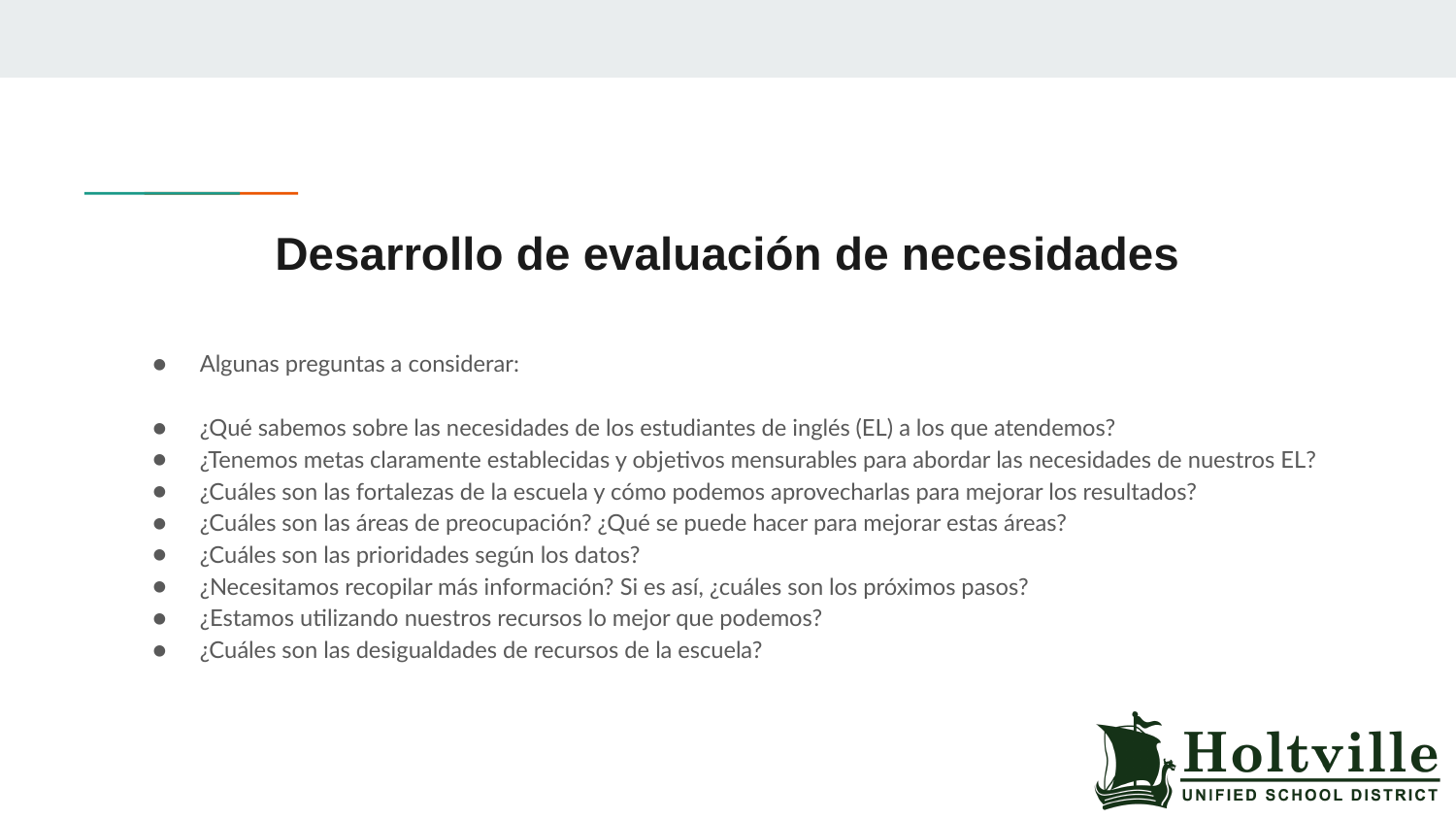

# Desarrollo de evaluación de necesidades
Algunas preguntas a considerar:

¿Qué sabemos sobre las necesidades de los estudiantes de inglés (EL) a los que atendemos?
¿Tenemos metas claramente establecidas y objetivos mensurables para abordar las necesidades de nuestros EL?
¿Cuáles son las fortalezas de la escuela y cómo podemos aprovecharlas para mejorar los resultados?
¿Cuáles son las áreas de preocupación? ¿Qué se puede hacer para mejorar estas áreas?
¿Cuáles son las prioridades según los datos?
¿Necesitamos recopilar más información? Si es así, ¿cuáles son los próximos pasos?
¿Estamos utilizando nuestros recursos lo mejor que podemos?
¿Cuáles son las desigualdades de recursos de la escuela?